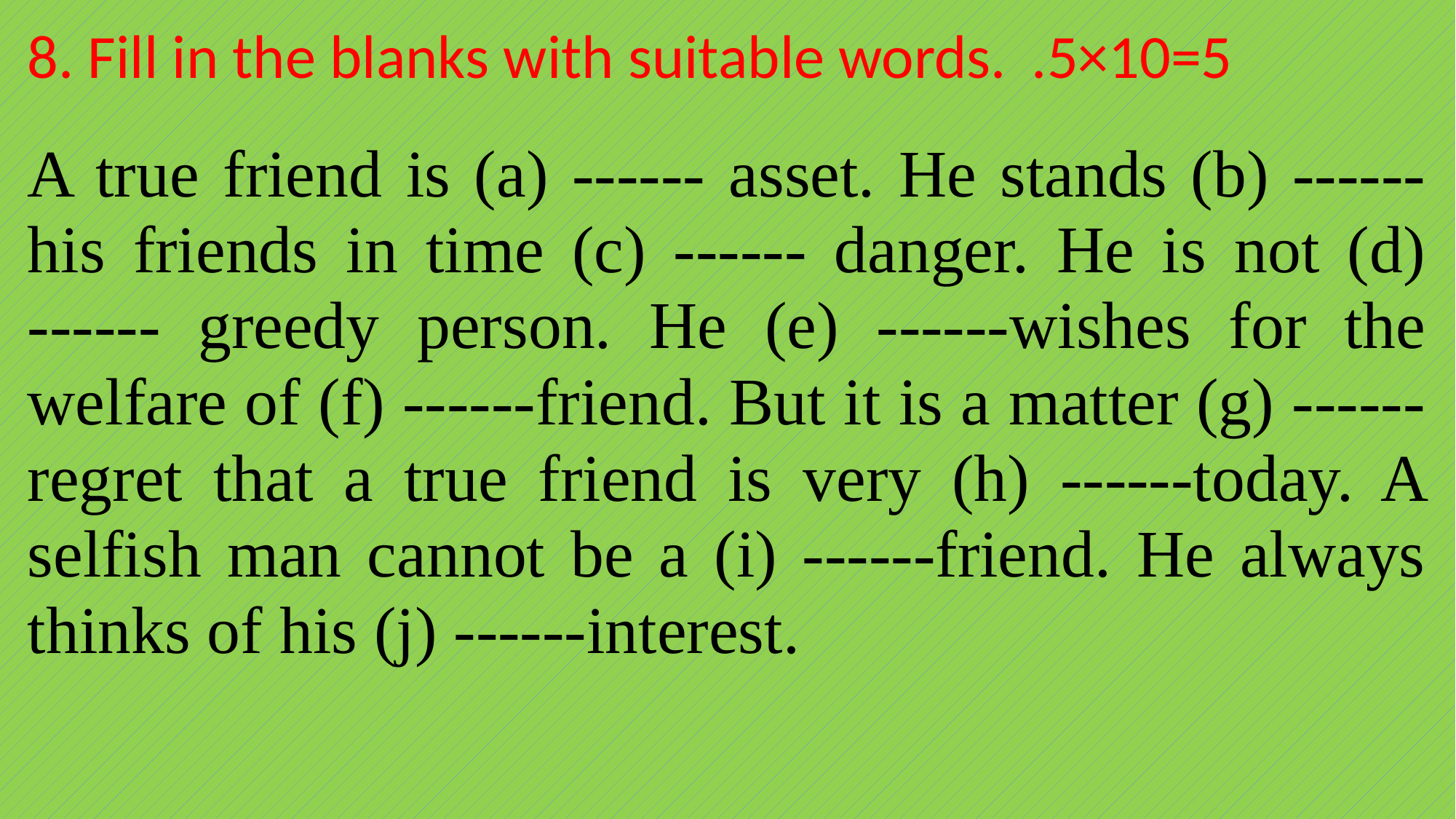

# 8. Fill in the blanks with suitable words.	.5×10=5
A true friend is (a) ------ asset. He stands (b) ------ his friends in time (c) ------ danger. He is not (d) ------ greedy person. He (e) ------wishes for the welfare of (f) ------friend. But it is a matter (g) ------regret that a true friend is very (h) ------today. A selfish man cannot be a (i) ------friend. He always thinks of his (j) ------interest.